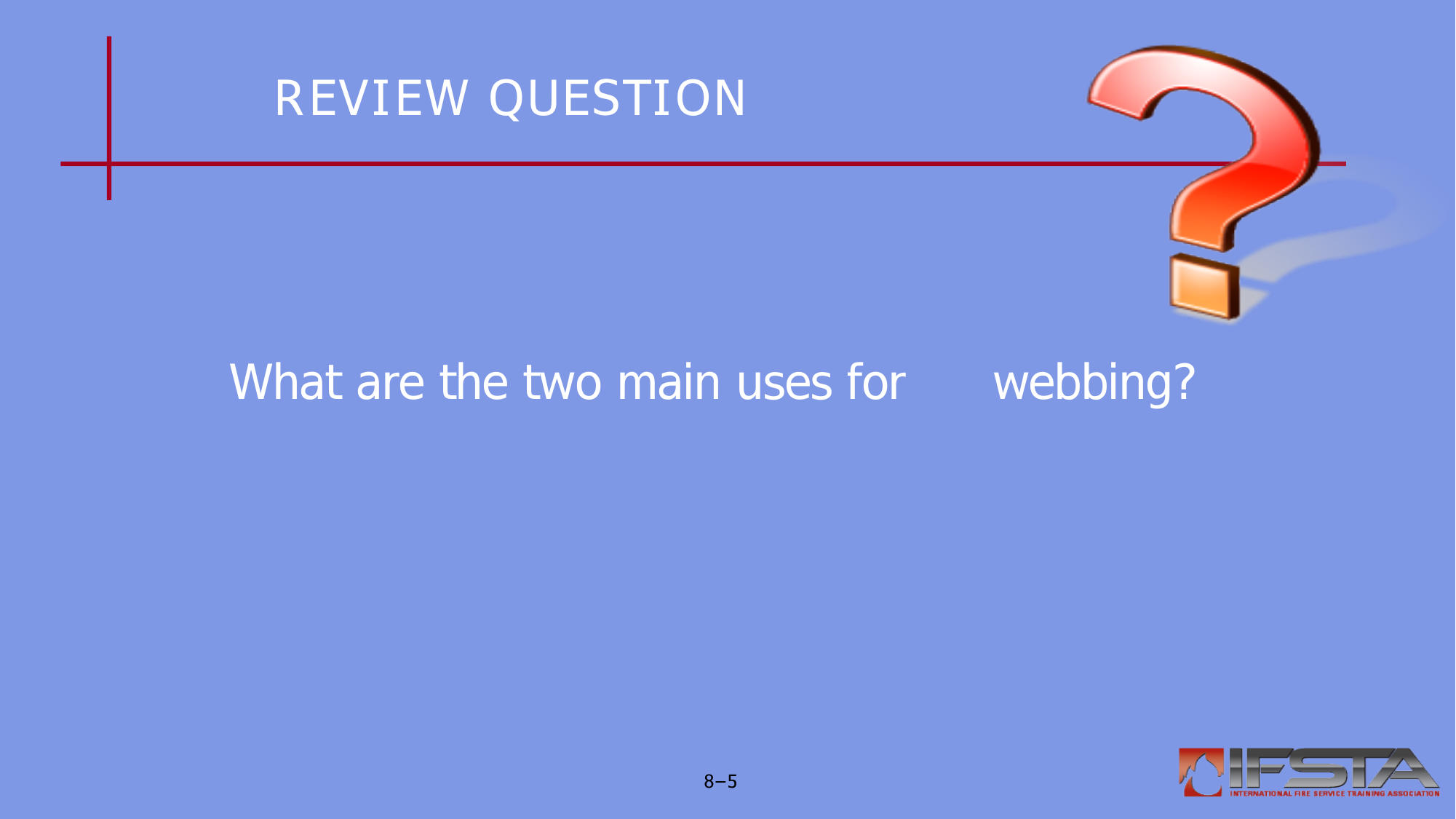

# REVIEW QUESTION

	What are the two main uses for 	webbing?
8–5